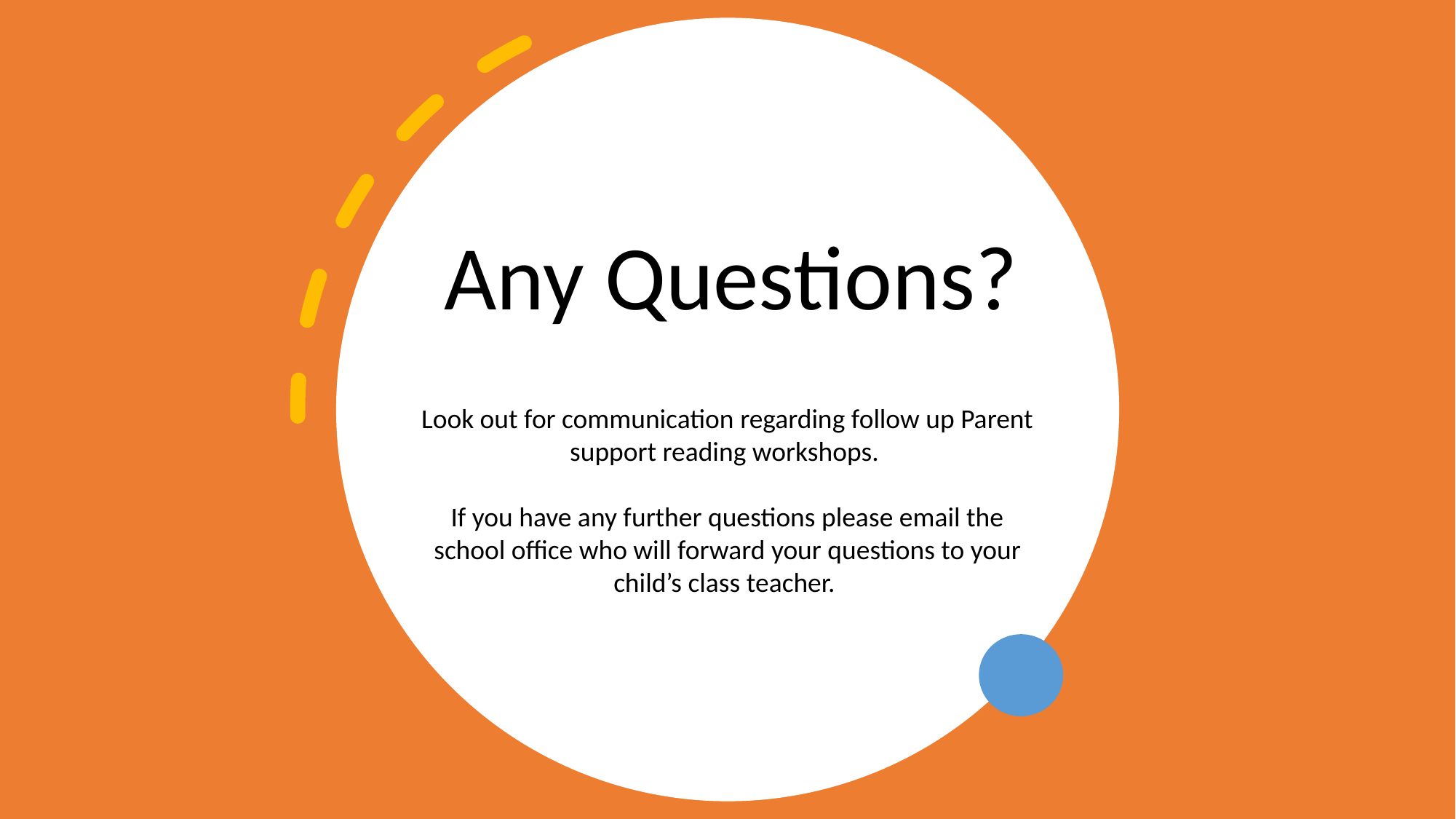

# Any Questions?
Look out for communication regarding follow up Parent support reading workshops.

If you have any further questions please email the school office who will forward your questions to your child’s class teacher.